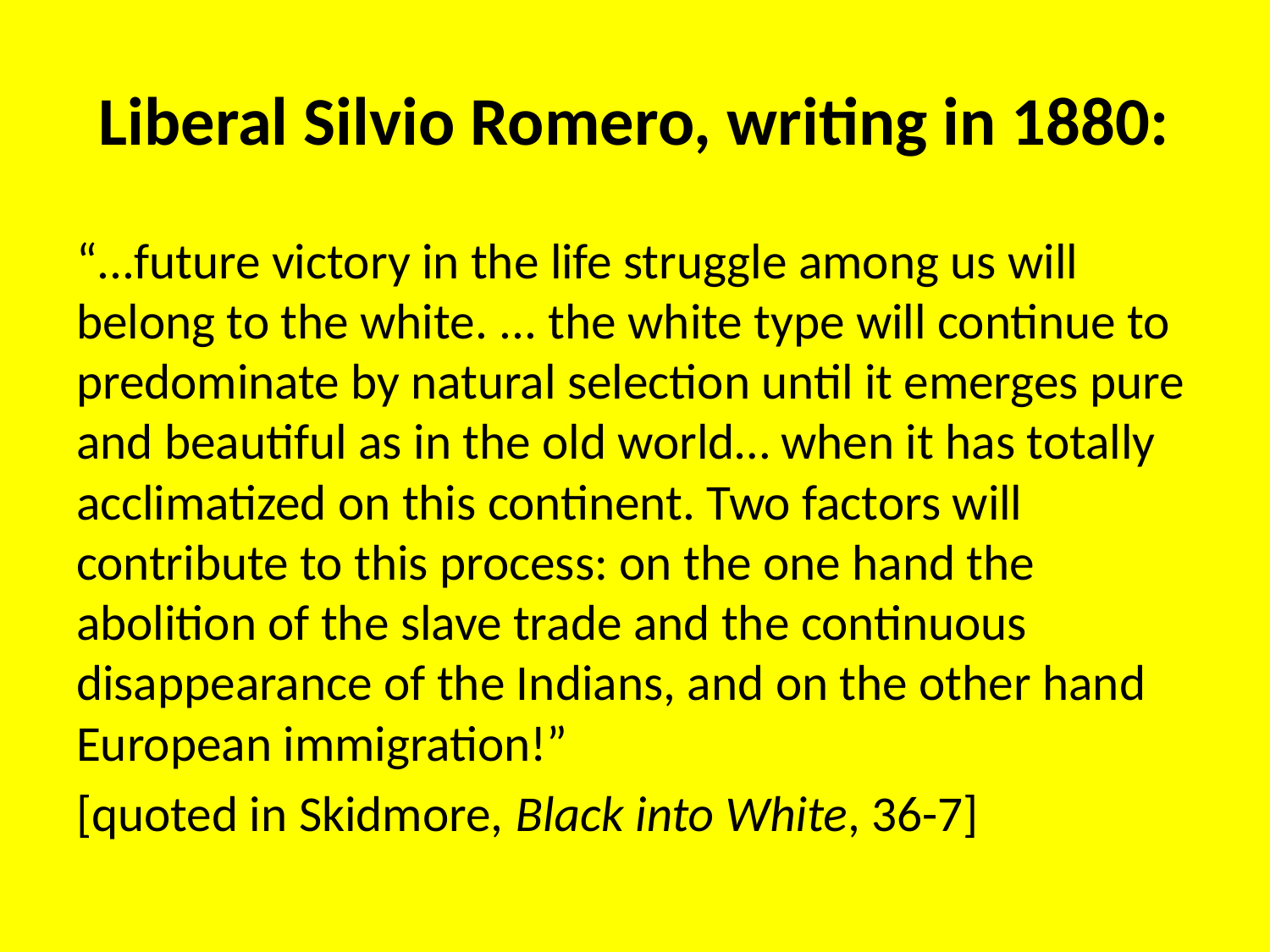

# Liberal Silvio Romero, writing in 1880:
“...future victory in the life struggle among us will belong to the white. ... the white type will continue to predominate by natural selection until it emerges pure and beautiful as in the old world… when it has totally acclimatized on this continent. Two factors will contribute to this process: on the one hand the abolition of the slave trade and the continuous disappearance of the Indians, and on the other hand European immigration!”
[quoted in Skidmore, Black into White, 36-7]